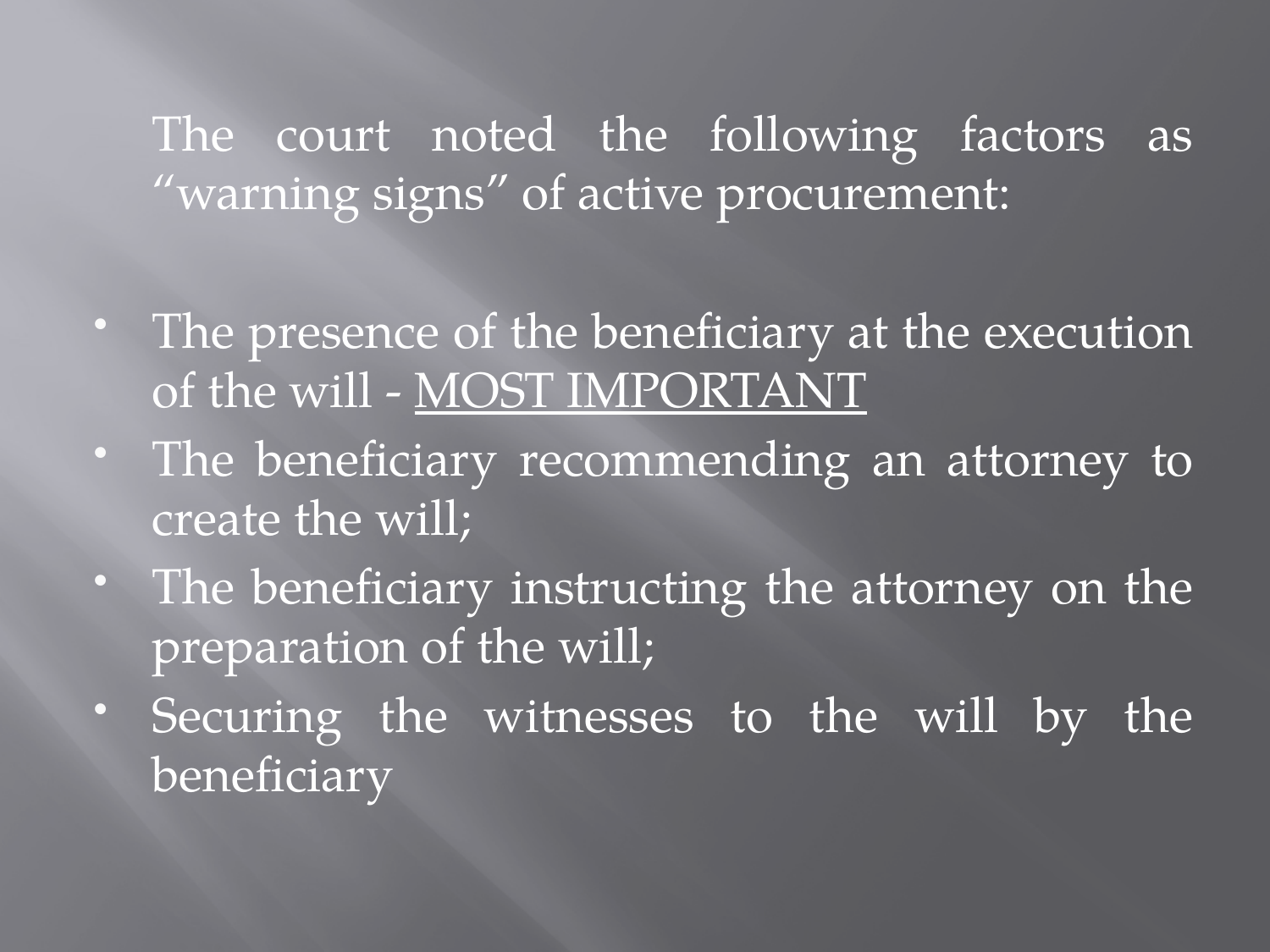

The court noted the following factors as “warning signs” of active procurement:

The presence of the beneficiary at the execution of the will - MOST IMPORTANT
The beneficiary recommending an attorney to create the will;
The beneficiary instructing the attorney on the preparation of the will;
Securing the witnesses to the will by the beneficiary